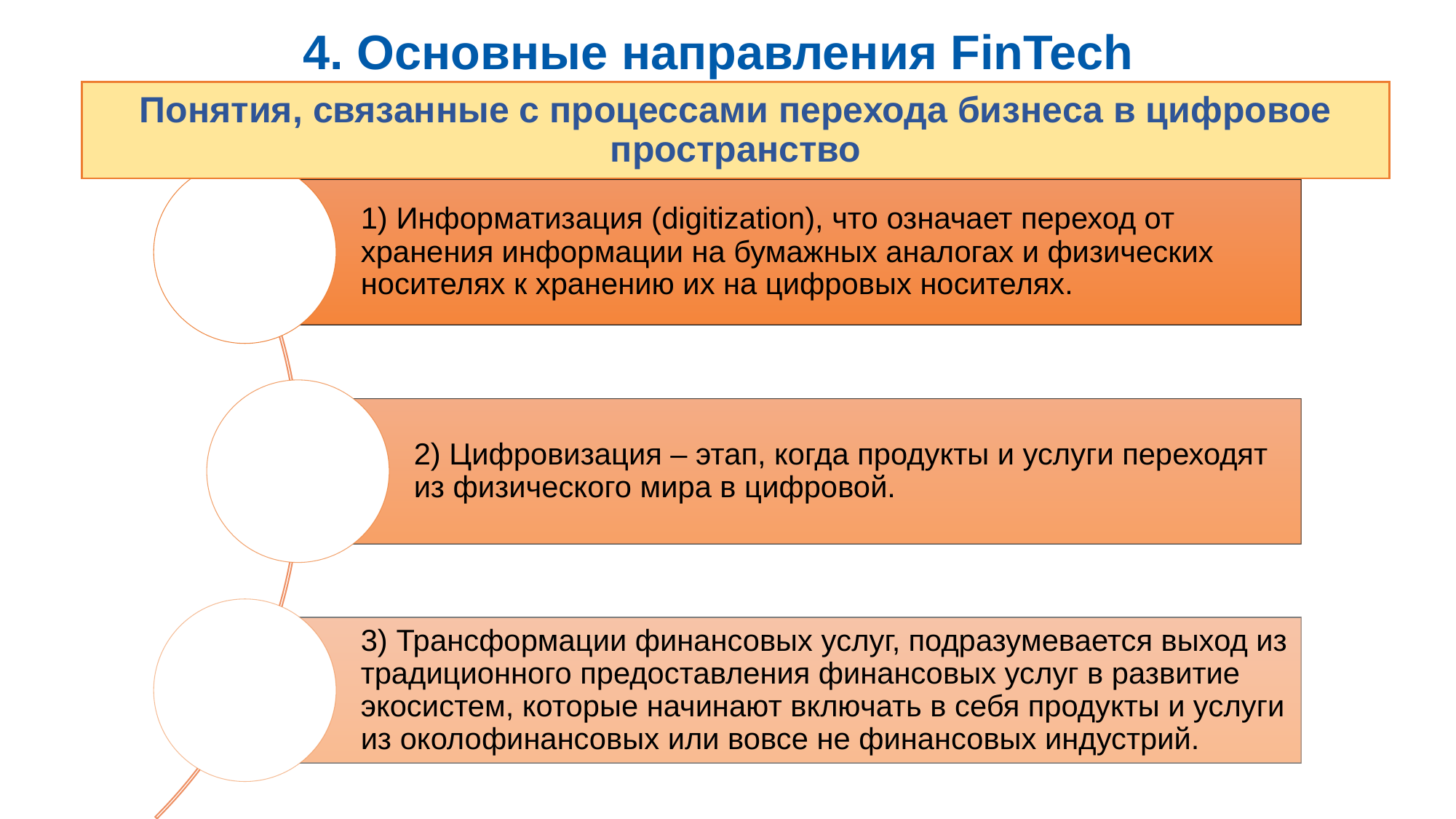

4. Основные направления FinTech
# Понятия, связанные с процессами перехода бизнеса в цифровое пространство
1) Информатизация (digitization), что означает переход от хранения информации на бумажных аналогах и физических носителях к хранению их на цифровых носителях.
2) Цифровизация – этап, когда продукты и услуги переходят из физического мира в цифровой.
3) Трансформации финансовых услуг, подразумевается выход из традиционного предоставления финансовых услуг в развитие экосистем, которые начинают включать в себя продукты и услуги из околофинансовых или вовсе не финансовых индустрий.